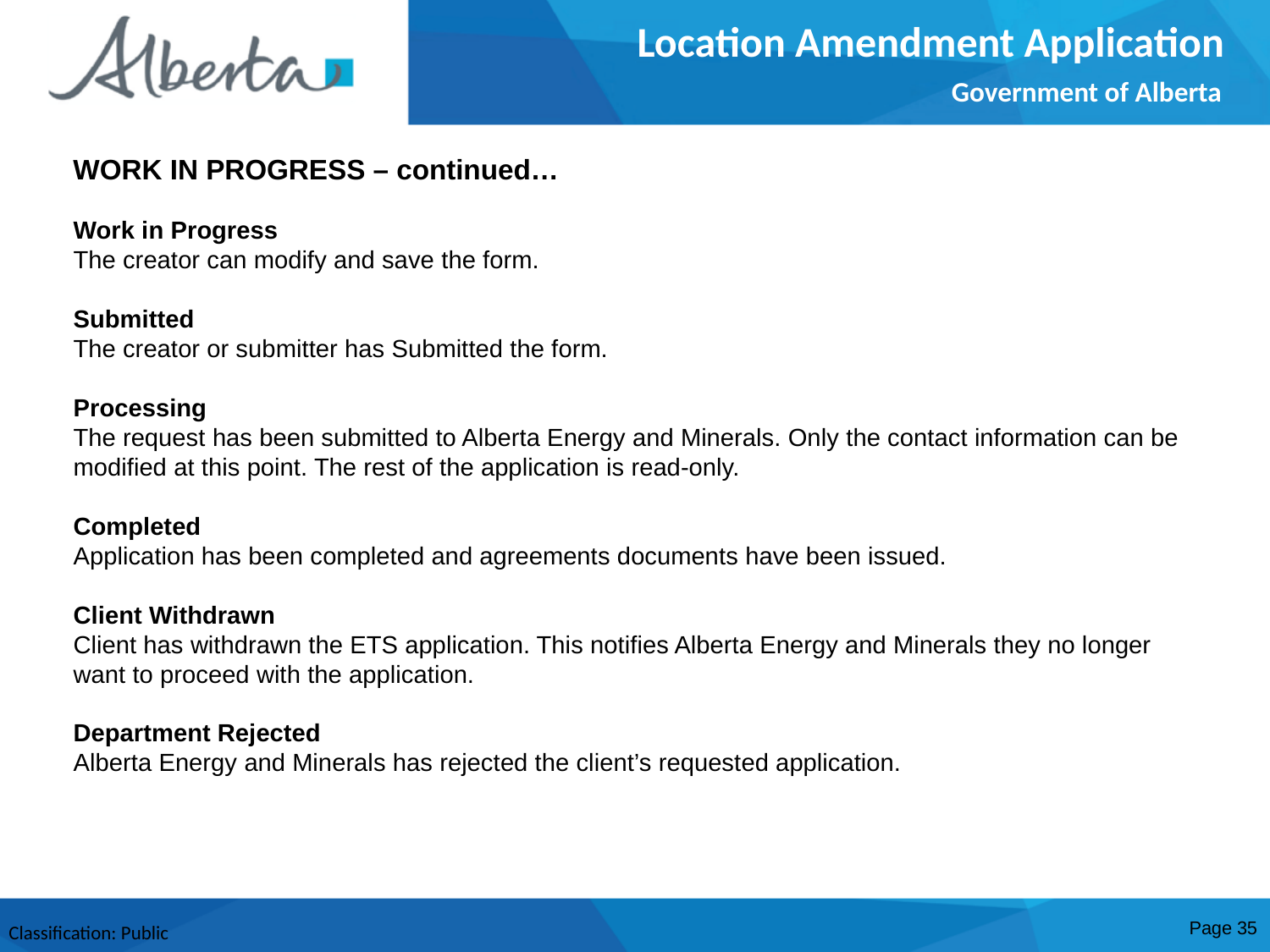

Location Amendment Application

Government of Alberta
WORK IN PROGRESS – continued…
Work in Progress
The creator can modify and save the form.

Submitted
The creator or submitter has Submitted the form.

Processing
The request has been submitted to Alberta Energy and Minerals. Only the contact information can be modified at this point. The rest of the application is read-only.

Completed
Application has been completed and agreements documents have been issued.

Client Withdrawn
Client has withdrawn the ETS application. This notifies Alberta Energy and Minerals they no longer want to proceed with the application.

Department Rejected
Alberta Energy and Minerals has rejected the client’s requested application.
Page 35